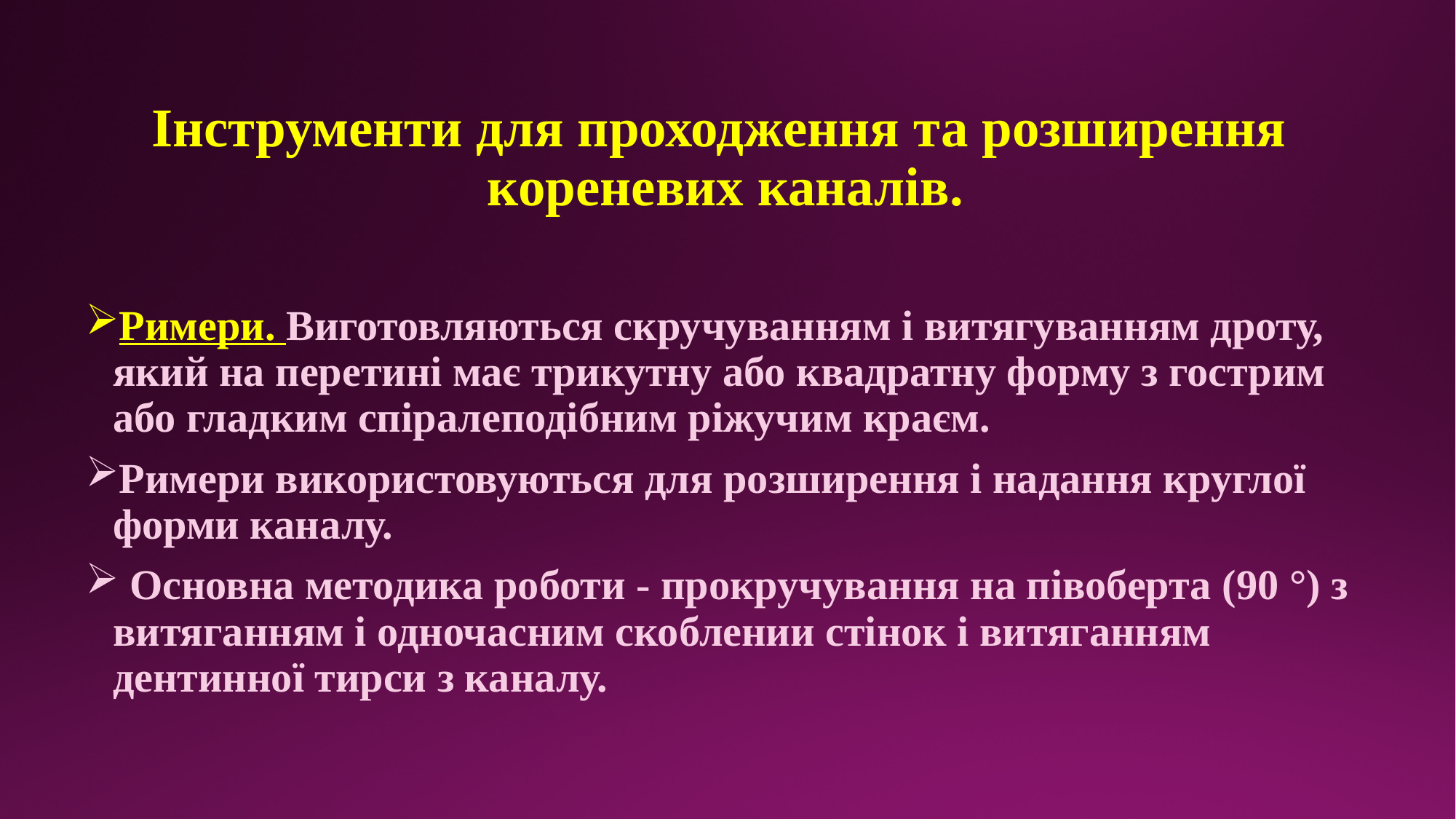

Інструменти для проходження та розширення  кореневих каналів.

Римери. Виготовляються скручуванням і витягуванням дроту, який на перетині має трикутну або квадратну форму з гострим або гладким спіралеподібним ріжучим краєм.
Римери використовуються для розширення і надання круглої форми каналу.
 Основна методика роботи - прокручування на півоберта (90 °) з витяганням і одночасним скоблении стінок і витяганням дентинної тирси з каналу.